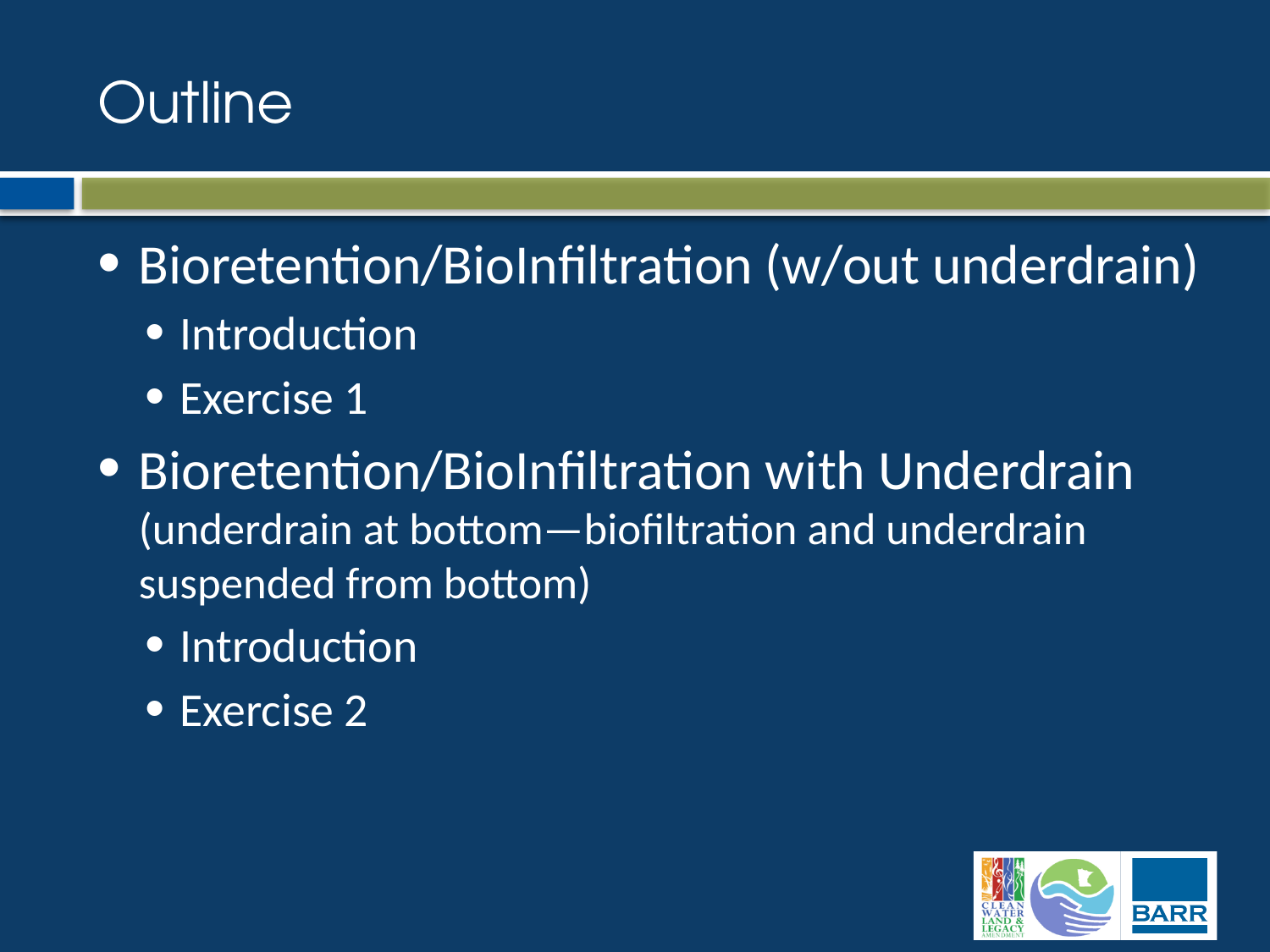

# Outline
Bioretention/BioInfiltration (w/out underdrain)
Introduction
Exercise 1
Bioretention/BioInfiltration with Underdrain (underdrain at bottom—biofiltration and underdrain suspended from bottom)
Introduction
Exercise 2